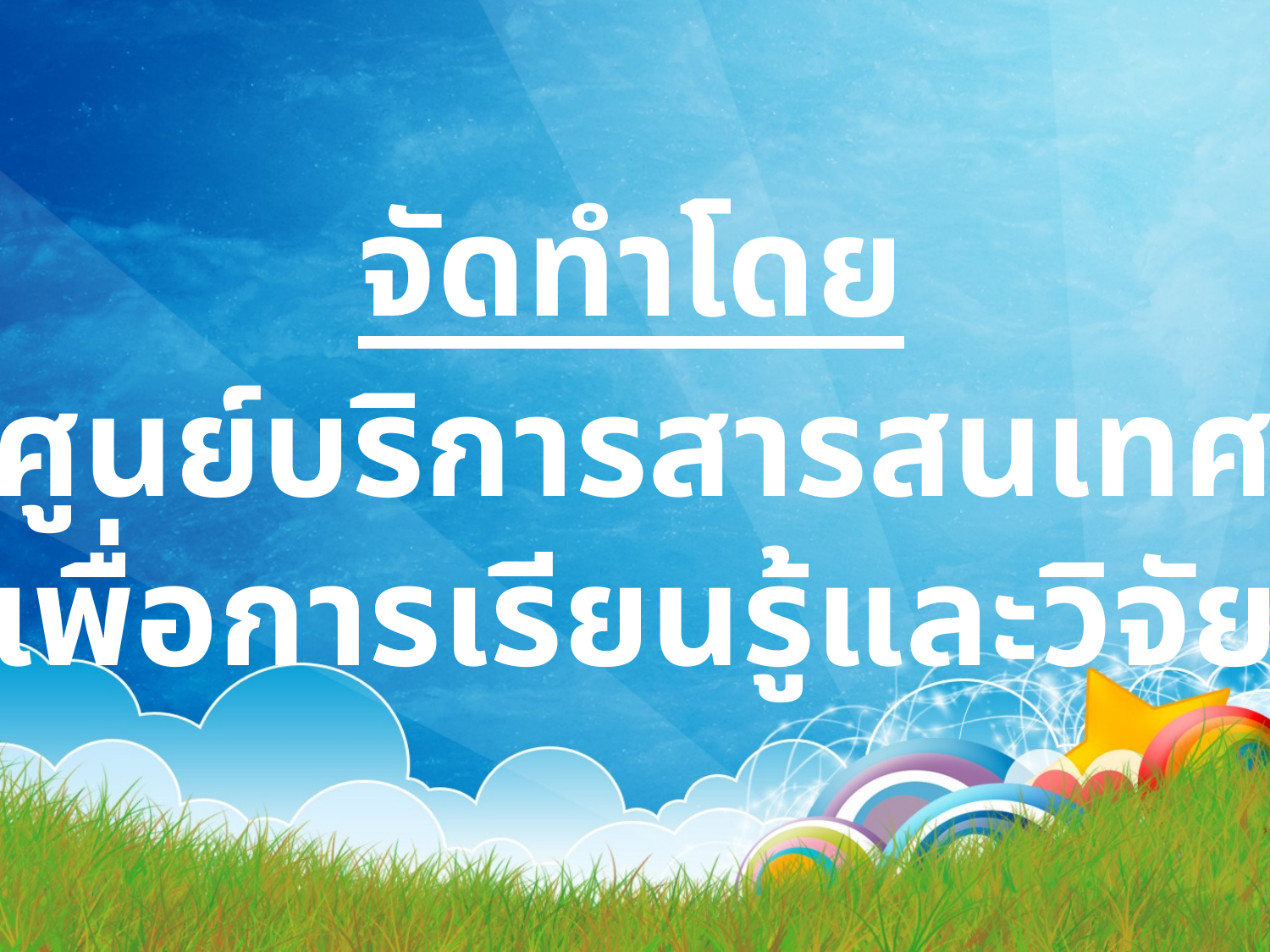

จัดทำโดย
ศูนย์บริการสารสนเทศ
เพื่อการเรียนรู้และวิจัย